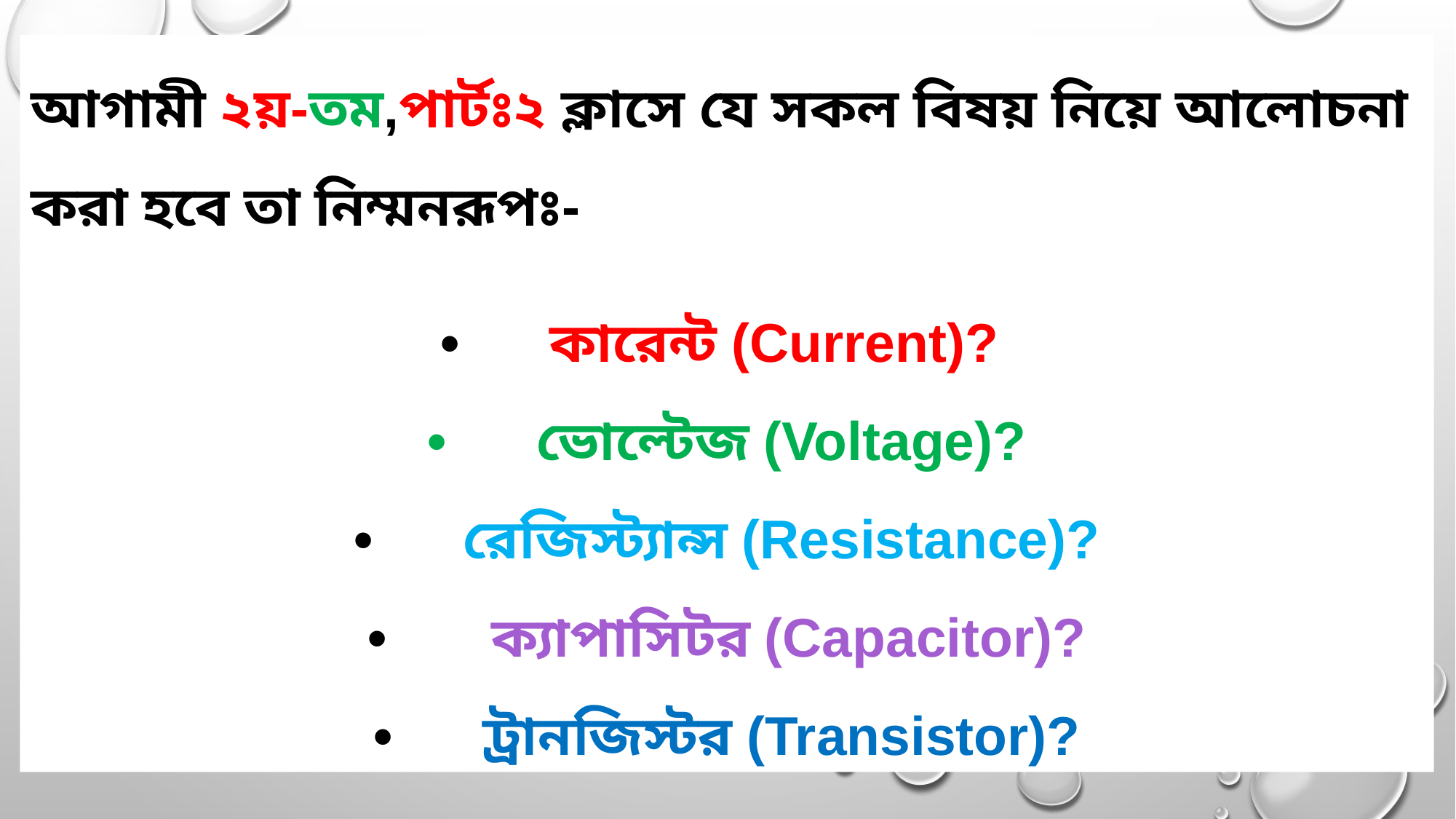

আগামী ২য়-তম,পার্টঃ২ ক্লাসে যে সকল বিষয় নিয়ে আলোচনা করা হবে তা নিম্মনরূপঃ-

•	কারেন্ট (Current)?
•	ভোল্টেজ (Voltage)?
•	রেজিস্ট্যান্স (Resistance)?
•	 ক্যাপাসিটর (Capacitor)?
•	ট্রানজিস্টর (Transistor)?